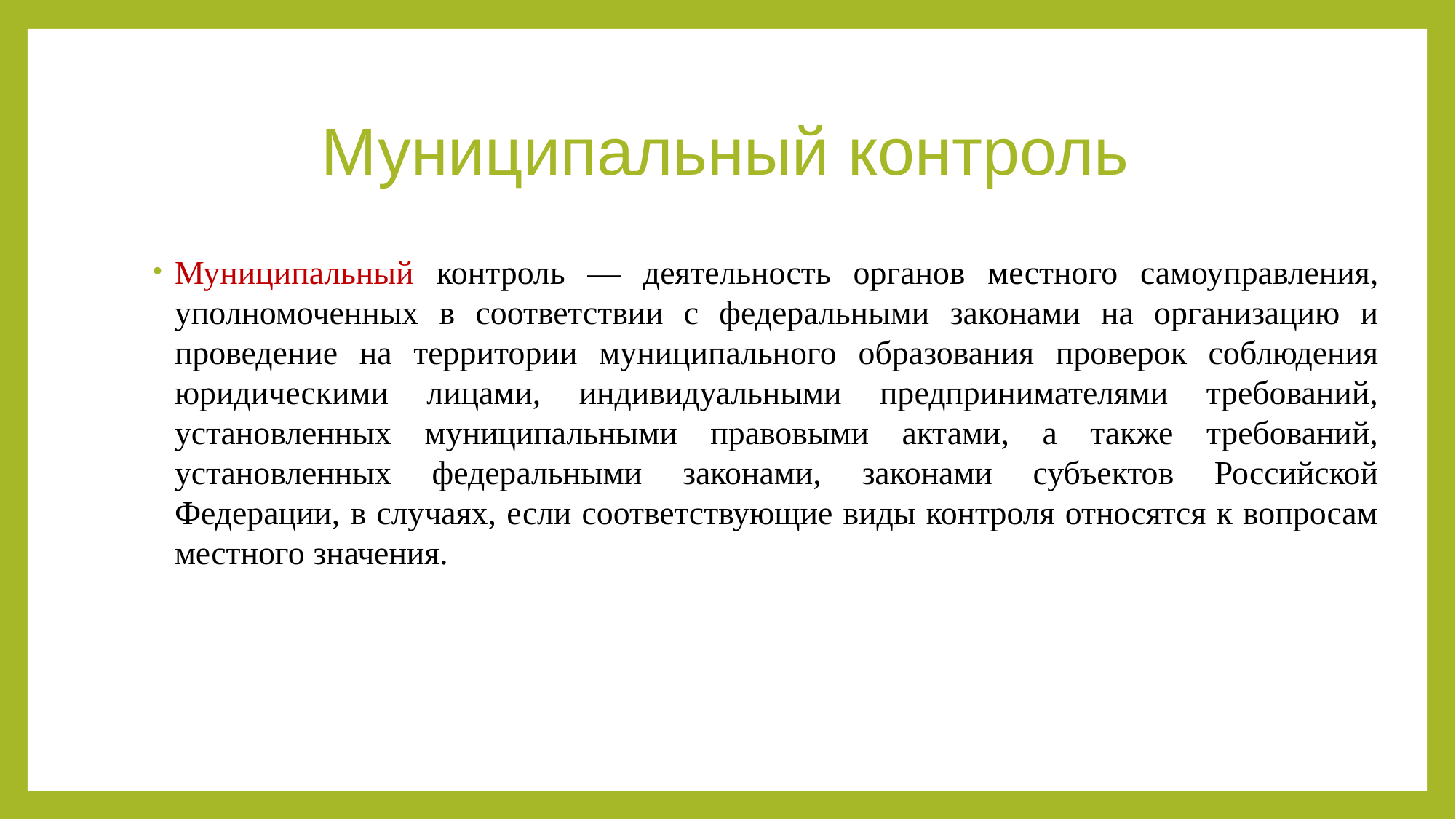

# Муниципальный контроль
Муниципальный контроль — деятельность органов местного самоуправления, уполномоченных в соответствии с федеральными законами на организацию и проведение на территории муниципального образования проверок соблюдения юридическими лицами, индивидуальными предпринимателями требований, установленных муниципальными правовыми актами, а также требований, установленных федеральными законами, законами субъектов Российской Федерации, в случаях, если соответствующие виды контроля относятся к вопросам местного значения.